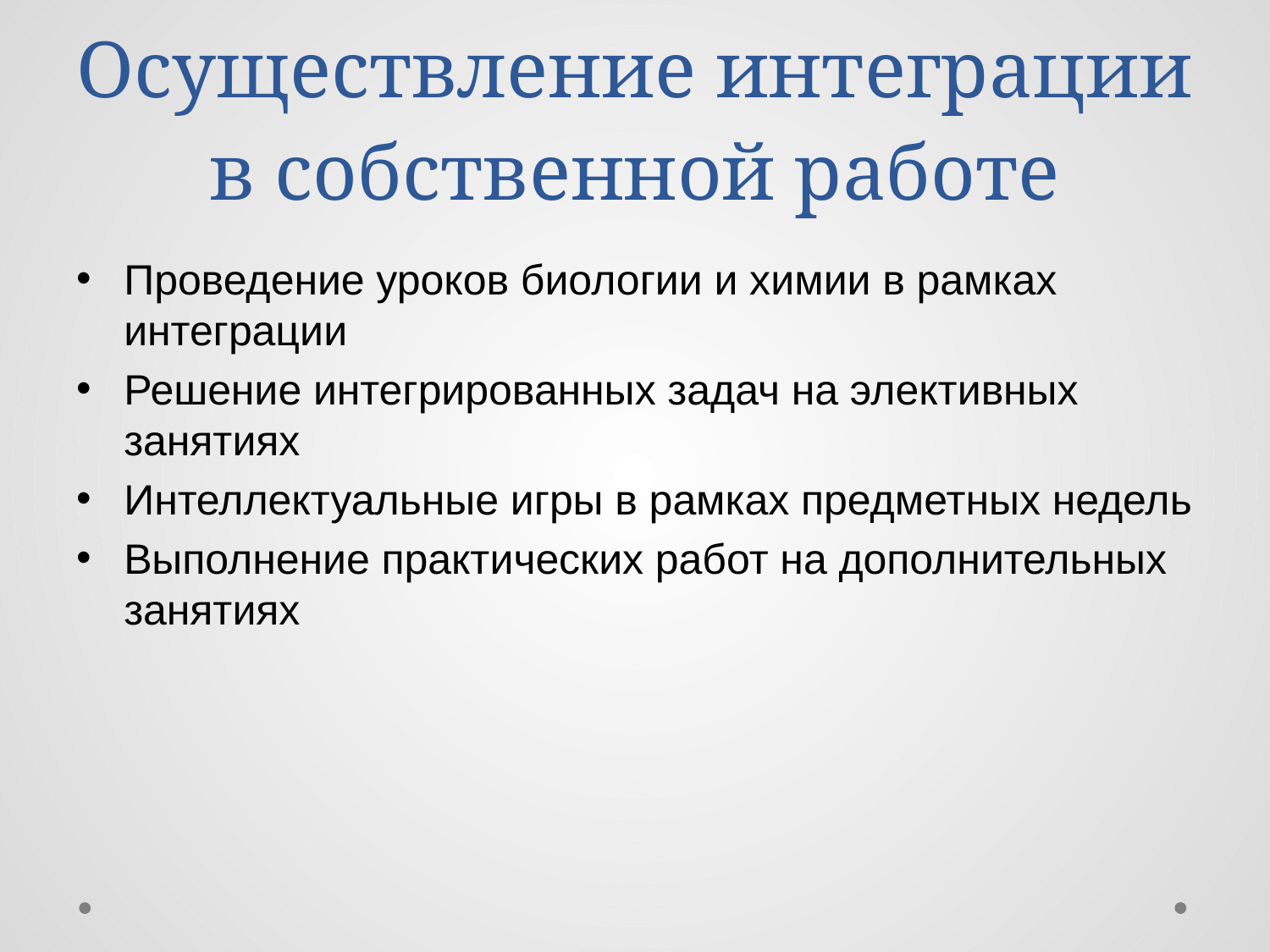

# Осуществление интеграции в собственной работе
Проведение уроков биологии и химии в рамках интеграции
Решение интегрированных задач на элективных занятиях
Интеллектуальные игры в рамках предметных недель
Выполнение практических работ на дополнительных занятиях